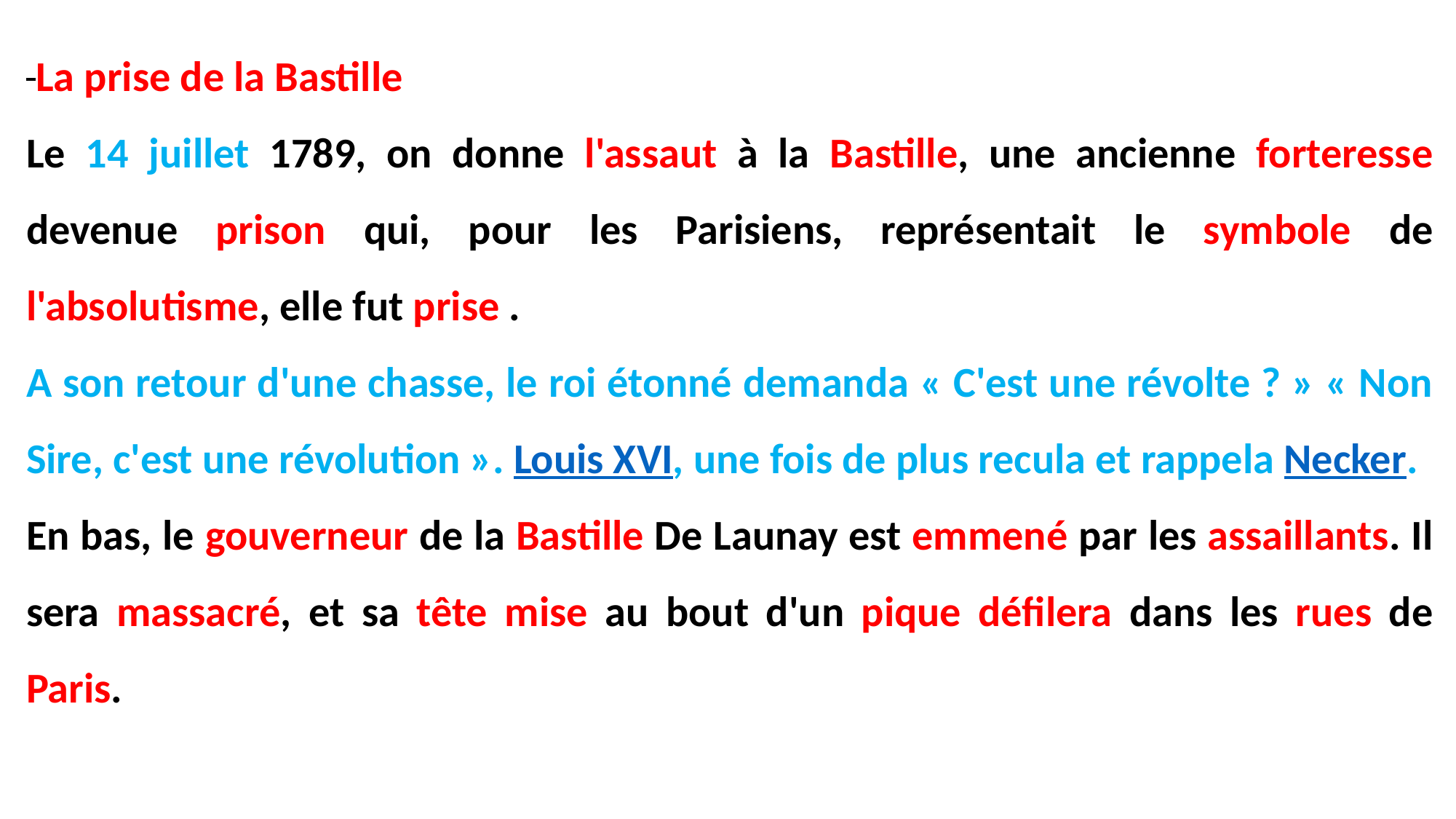

La prise de la Bastille
Le 14 juillet 1789, on donne l'assaut à la Bastille, une ancienne forteresse devenue prison qui, pour les Parisiens, représentait le symbole de l'absolutisme, elle fut prise .
A son retour d'une chasse, le roi étonné demanda « C'est une révolte ? » « Non Sire, c'est une révolution ». Louis XVI, une fois de plus recula et rappela Necker.
En bas, le gouverneur de la Bastille De Launay est emmené par les assaillants. Il sera massacré, et sa tête mise au bout d'un pique défilera dans les rues de Paris.